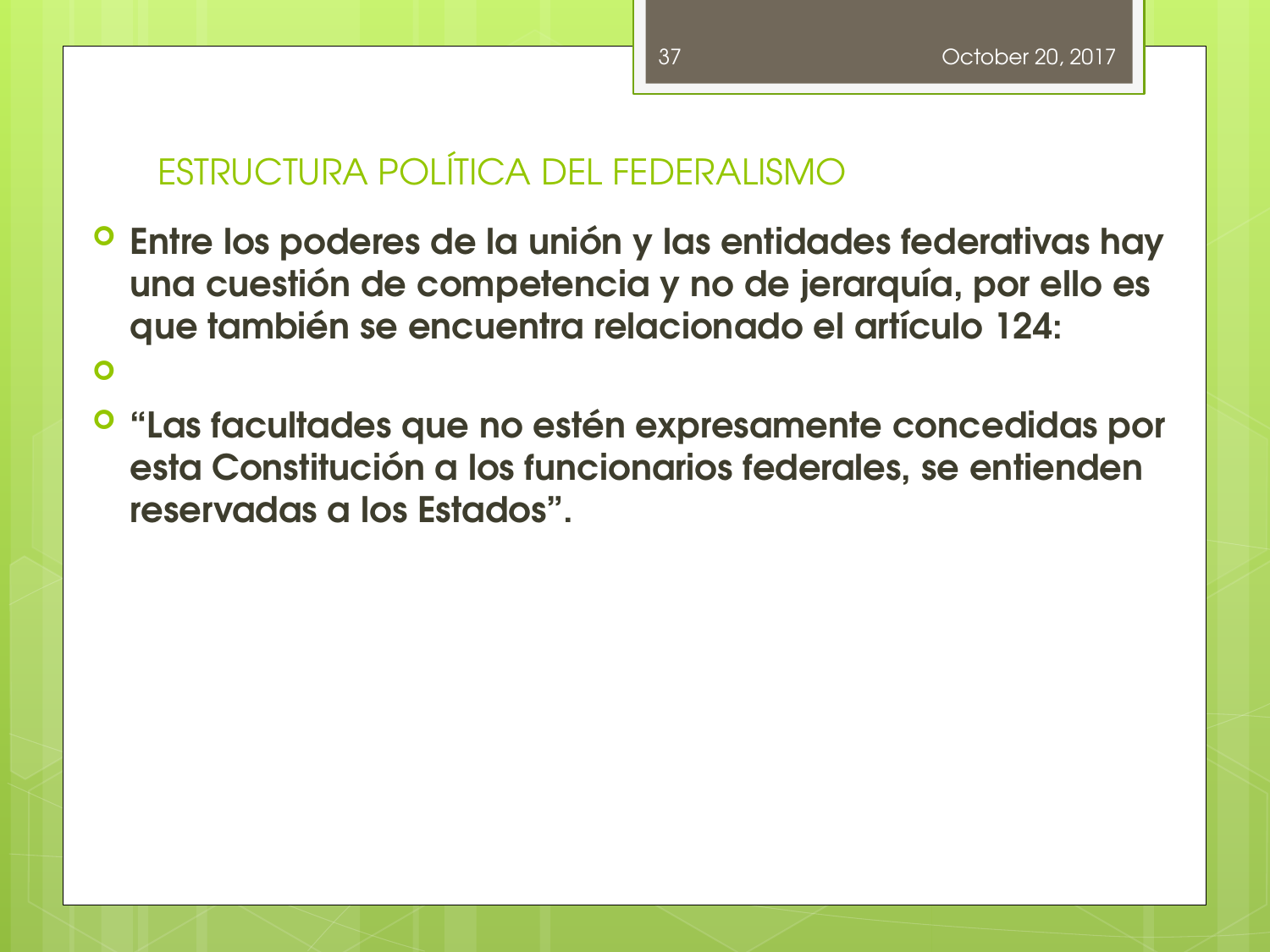

37
October 20, 2017
# ESTRUCTURA POLÍTICA DEL FEDERALISMO
Entre los poderes de la unión y las entidades federativas hay una cuestión de competencia y no de jerarquía, por ello es que también se encuentra relacionado el artículo 124:

“Las facultades que no estén expresamente concedidas por esta Constitución a los funcionarios federales, se entienden reservadas a los Estados”.